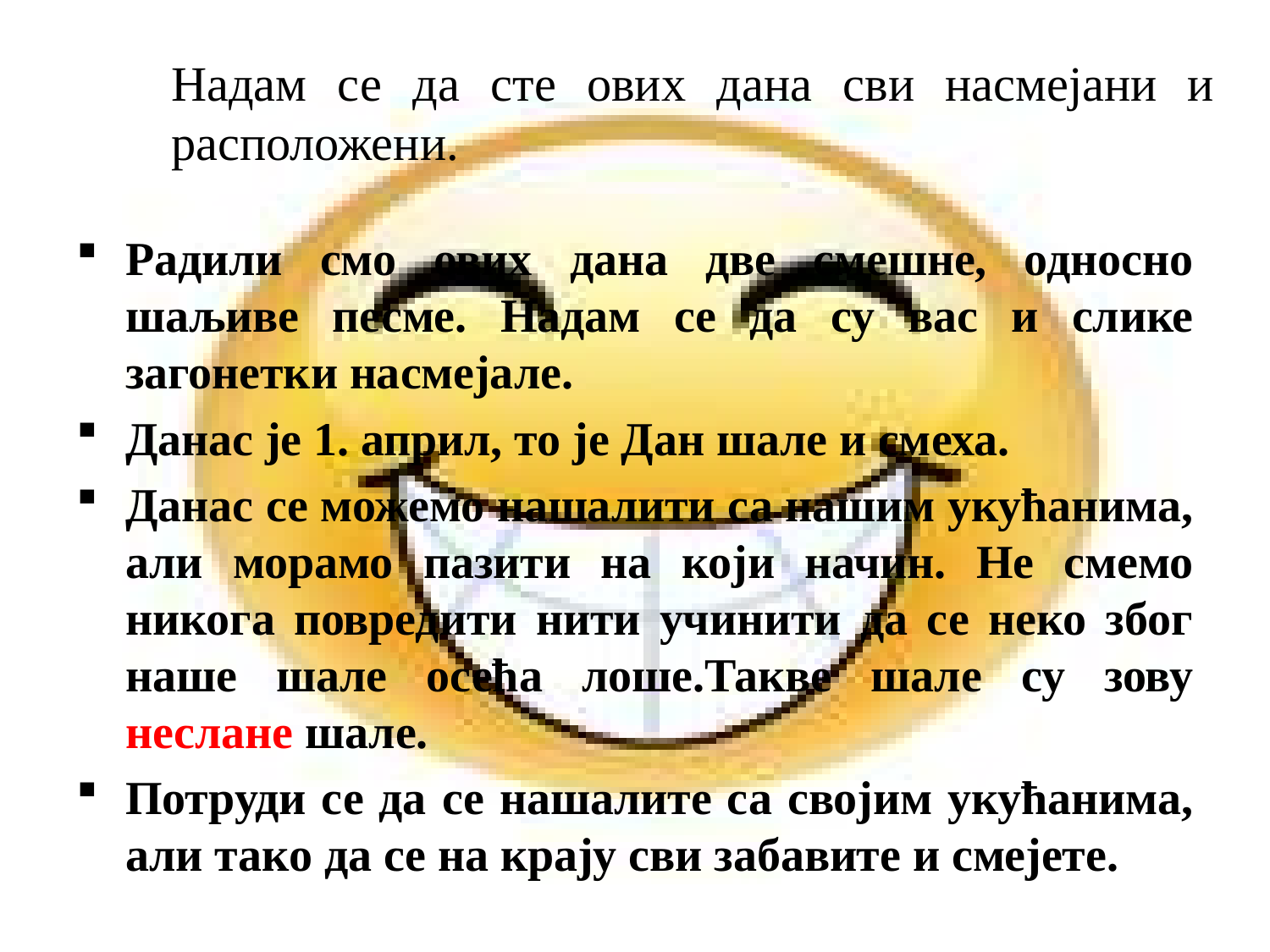

Надам се да сте ових дана сви насмејани и расположени.
Радили смо ових дана две смешне, односно шаљиве песме. Надам се да су вас и слике загонетки насмејале.
Данас је 1. април, то је Дан шале и смеха.
Данас се можемо нашалити са нашим укућанима, али морамо пазити на који начин. Не смемо никога повредити нити учинити да се неко због наше шале осећа лоше.Такве шале су зову неслане шале.
Потруди се да се нашалите са својим укућанима, али тако да се на крају сви забавите и смејете.